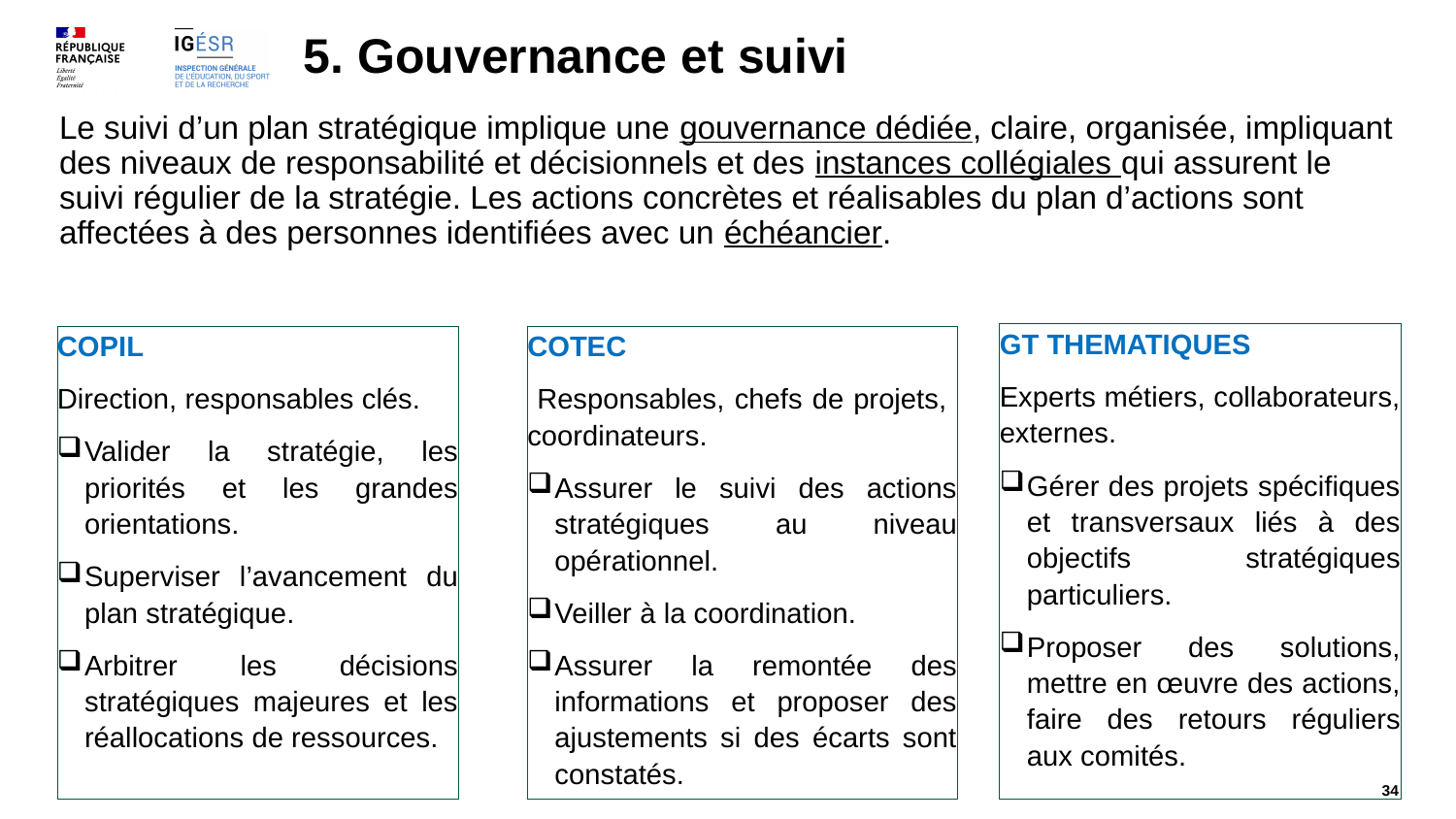

5. Gouvernance et suivi
# Le suivi d’un plan stratégique implique une gouvernance dédiée, claire, organisée, impliquant des niveaux de responsabilité et décisionnels et des instances collégiales qui assurent le suivi régulier de la stratégie. Les actions concrètes et réalisables du plan d’actions sont affectées à des personnes identifiées avec un échéancier.
GT THEMATIQUES
Experts métiers, collaborateurs, externes.
Gérer des projets spécifiques et transversaux liés à des objectifs stratégiques particuliers.
Proposer des solutions, mettre en œuvre des actions, faire des retours réguliers aux comités.

COPIL
Direction, responsables clés.
Valider la stratégie, les priorités et les grandes orientations.
Superviser l’avancement du plan stratégique.
Arbitrer les décisions stratégiques majeures et les réallocations de ressources.

COTEC
 Responsables, chefs de projets,  coordinateurs.
Assurer le suivi des actions stratégiques au niveau opérationnel.
Veiller à la coordination.
Assurer la remontée des informations et proposer des ajustements si des écarts sont constatés.
34